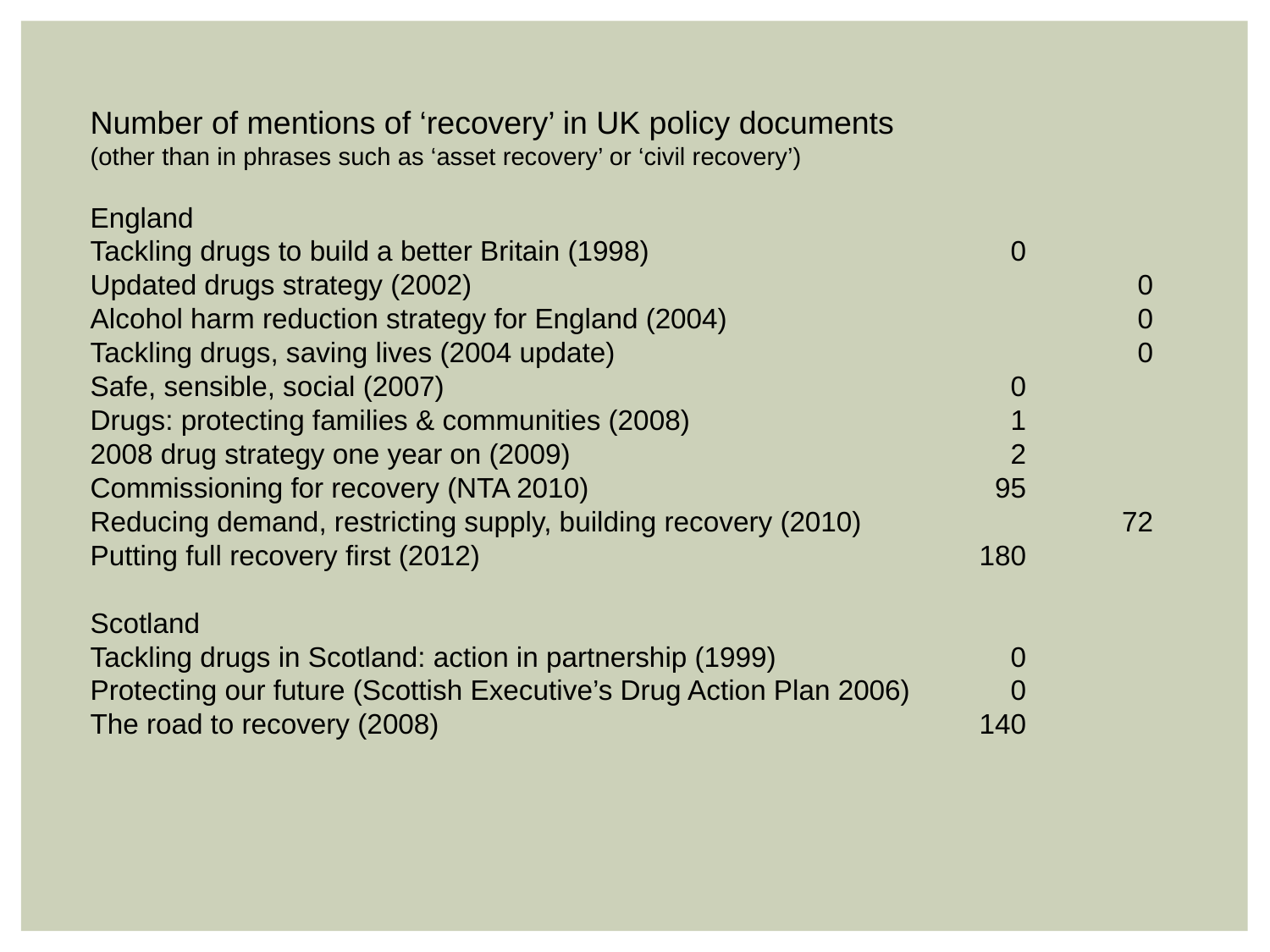

Number of mentions of ‘recovery’ in UK policy documents
(other than in phrases such as ‘asset recovery’ or ‘civil recovery’)

England
Tackling drugs to build a better Britain (1998)			    0
Updated drugs strategy (2002)					    0
Alcohol harm reduction strategy for England (2004)			    0
Tackling drugs, saving lives (2004 update)				    0
Safe, sensible, social (2007)					    0
Drugs: protecting families & communities (2008)			    1
2008 drug strategy one year on (2009)				    2
Commissioning for recovery (NTA 2010)				  95
Reducing demand, restricting supply, building recovery (2010)		  72
Putting full recovery first (2012)				180

Scotland
Tackling drugs in Scotland: action in partnership (1999)		    0
Protecting our future (Scottish Executive’s Drug Action Plan 2006)	    0
The road to recovery (2008)					140